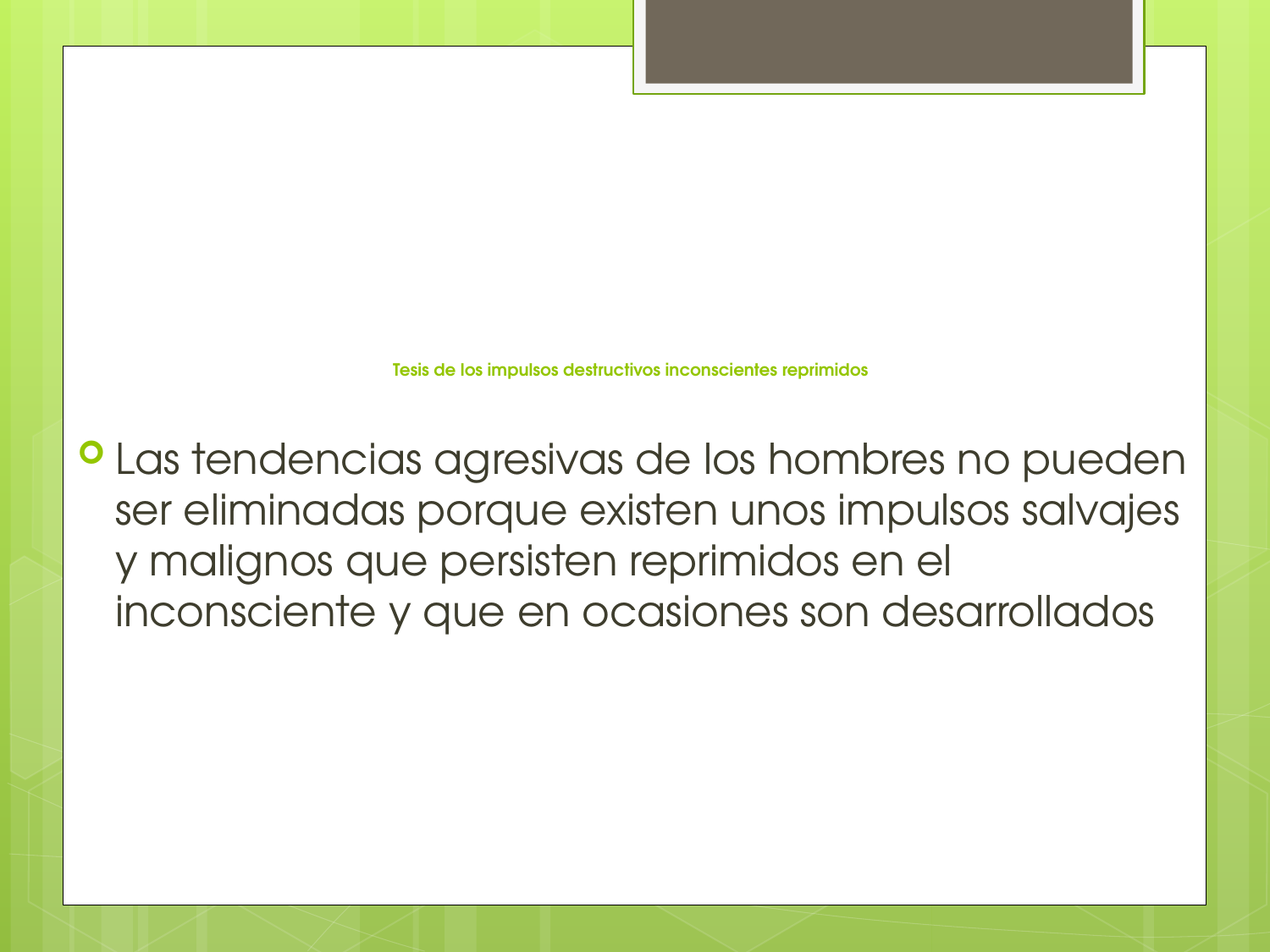

# Tesis de los impulsos destructivos inconscientes reprimidos

Las tendencias agresivas de los hombres no pueden ser eliminadas porque existen unos impulsos salvajes y malignos que persisten reprimidos en el inconsciente y que en ocasiones son desarrollados